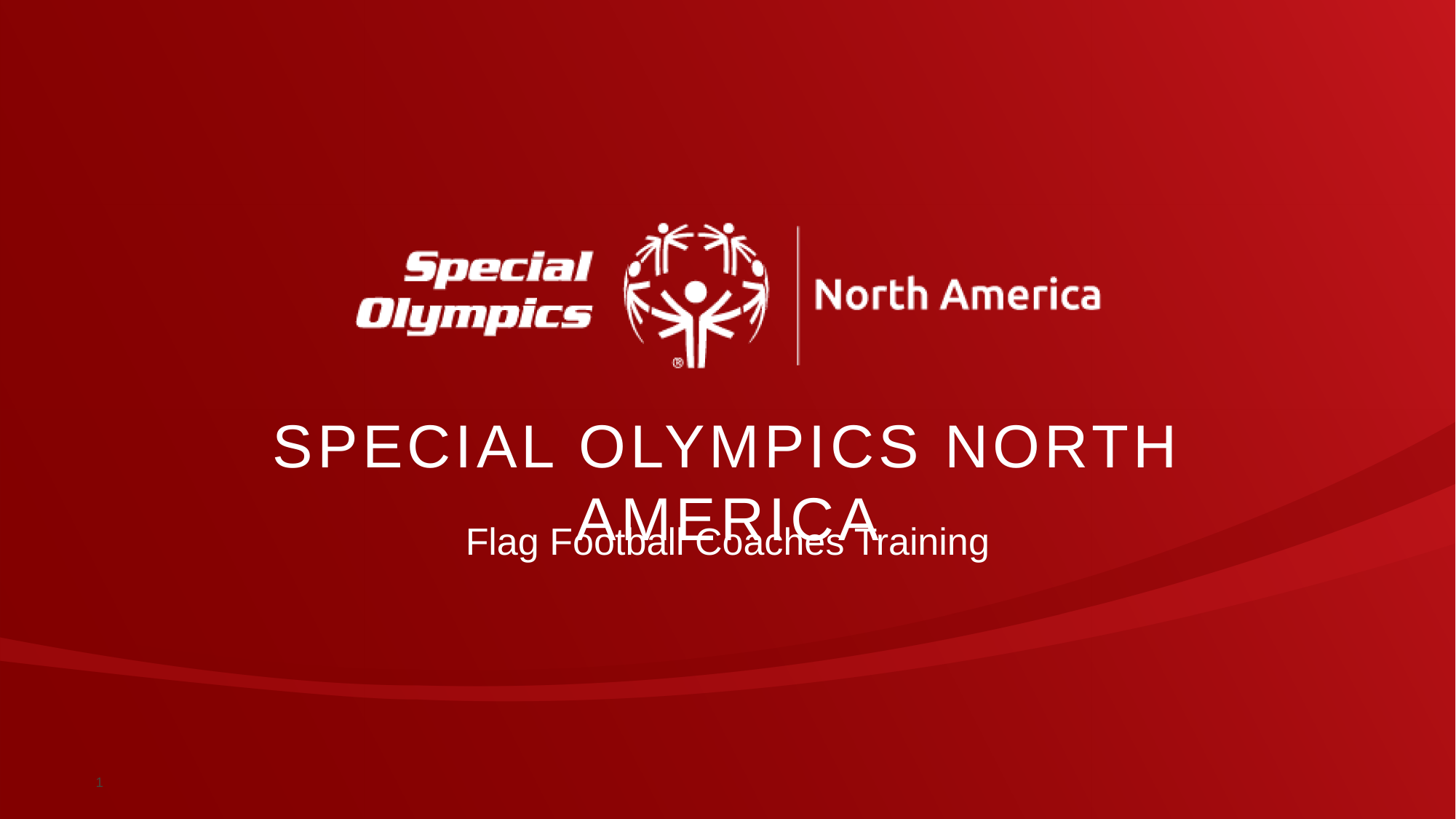

# SPECIAL OLYMPICS NORTH AMERICA
Flag Football Coaches Training

1